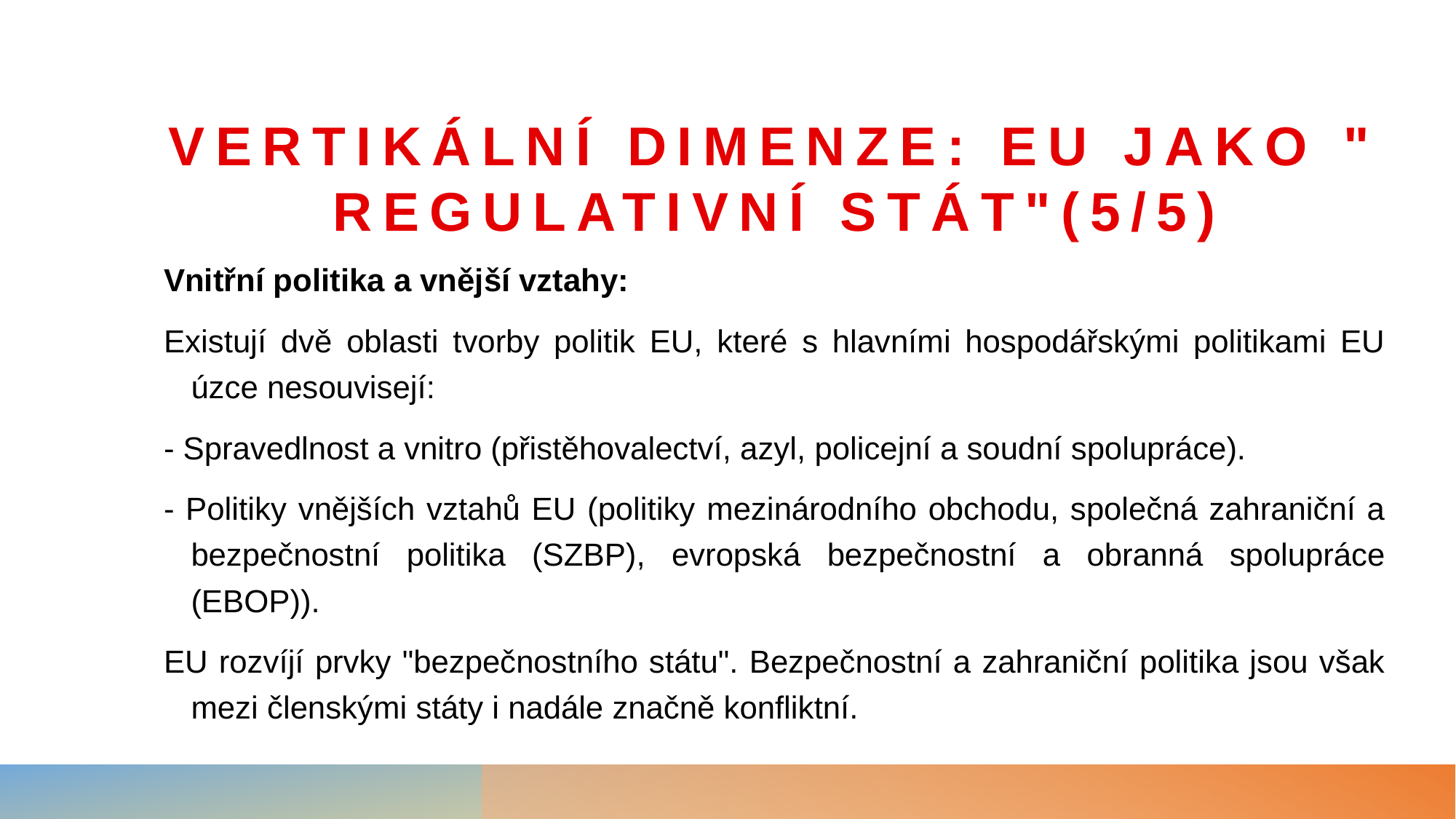

# Vertikální dimenze: EU jako " regulativní stát"(5/5)
Vnitřní politika a vnější vztahy:
Existují dvě oblasti tvorby politik EU, které s hlavními hospodářskými politikami EU úzce nesouvisejí:
- Spravedlnost a vnitro (přistěhovalectví, azyl, policejní a soudní spolupráce).
- Politiky vnějších vztahů EU (politiky mezinárodního obchodu, společná zahraniční a bezpečnostní politika (SZBP), evropská bezpečnostní a obranná spolupráce (EBOP)).
EU rozvíjí prvky "bezpečnostního státu". Bezpečnostní a zahraniční politika jsou však mezi členskými státy i nadále značně konfliktní.